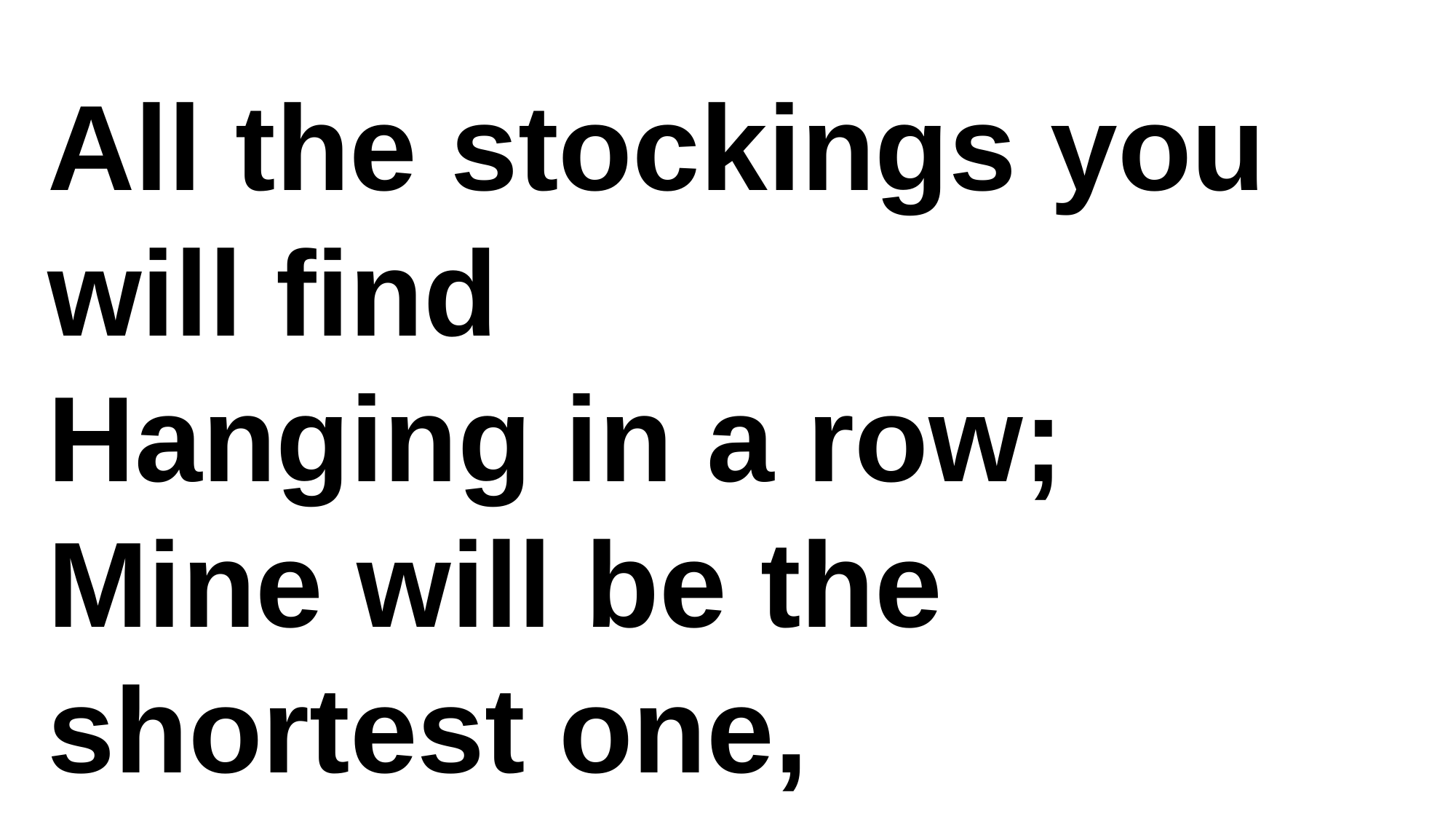

All the stockings you will find
Hanging in a row;
Mine will be the shortest one,
You'll be sure to know.